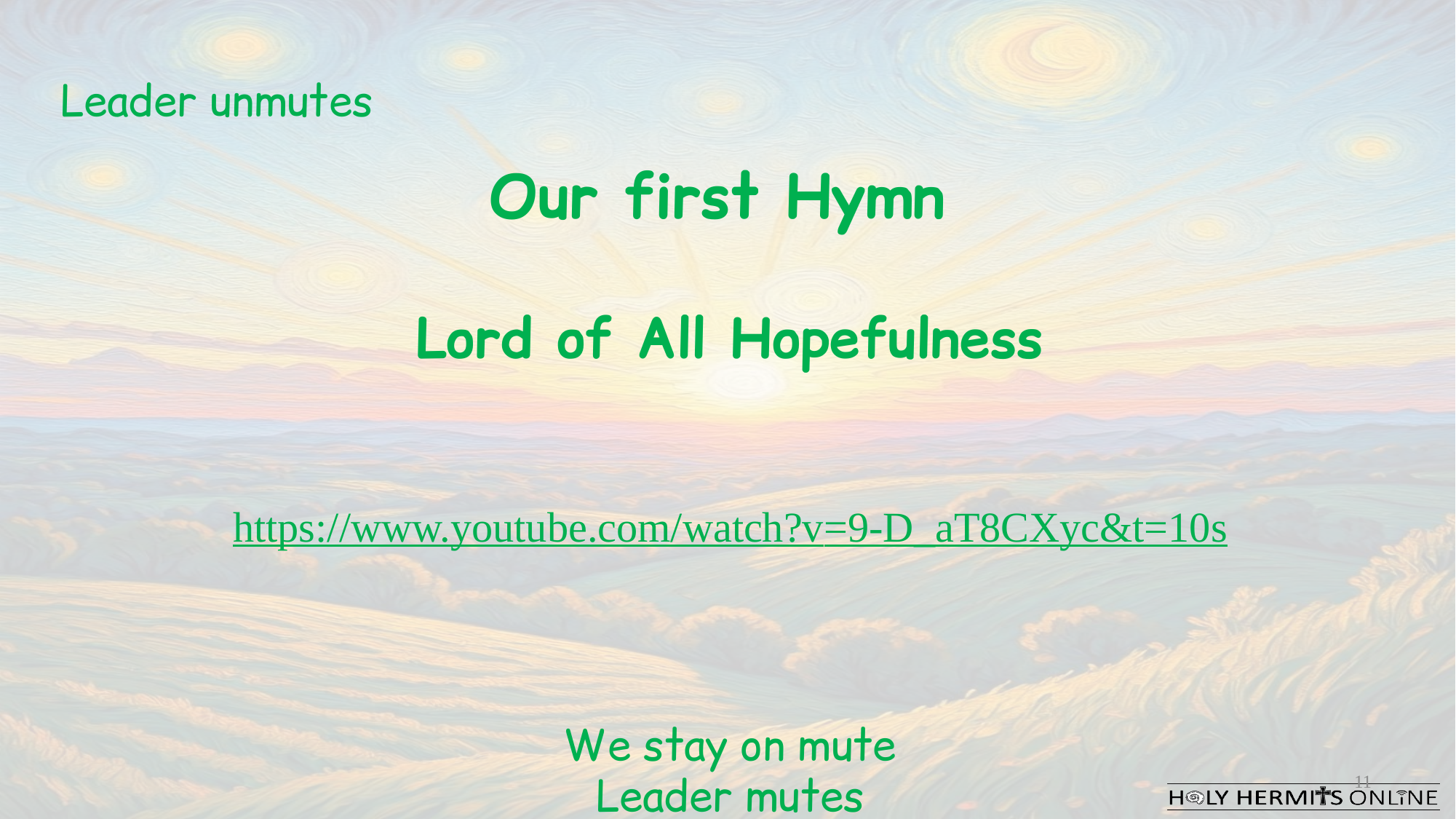

Leader unmutes

Our first Hymn

Lord of All Hopefulness

https://www.youtube.com/watch?v=9-D_aT8CXyc&t=10s

We stay on mute
Leader mutes
11